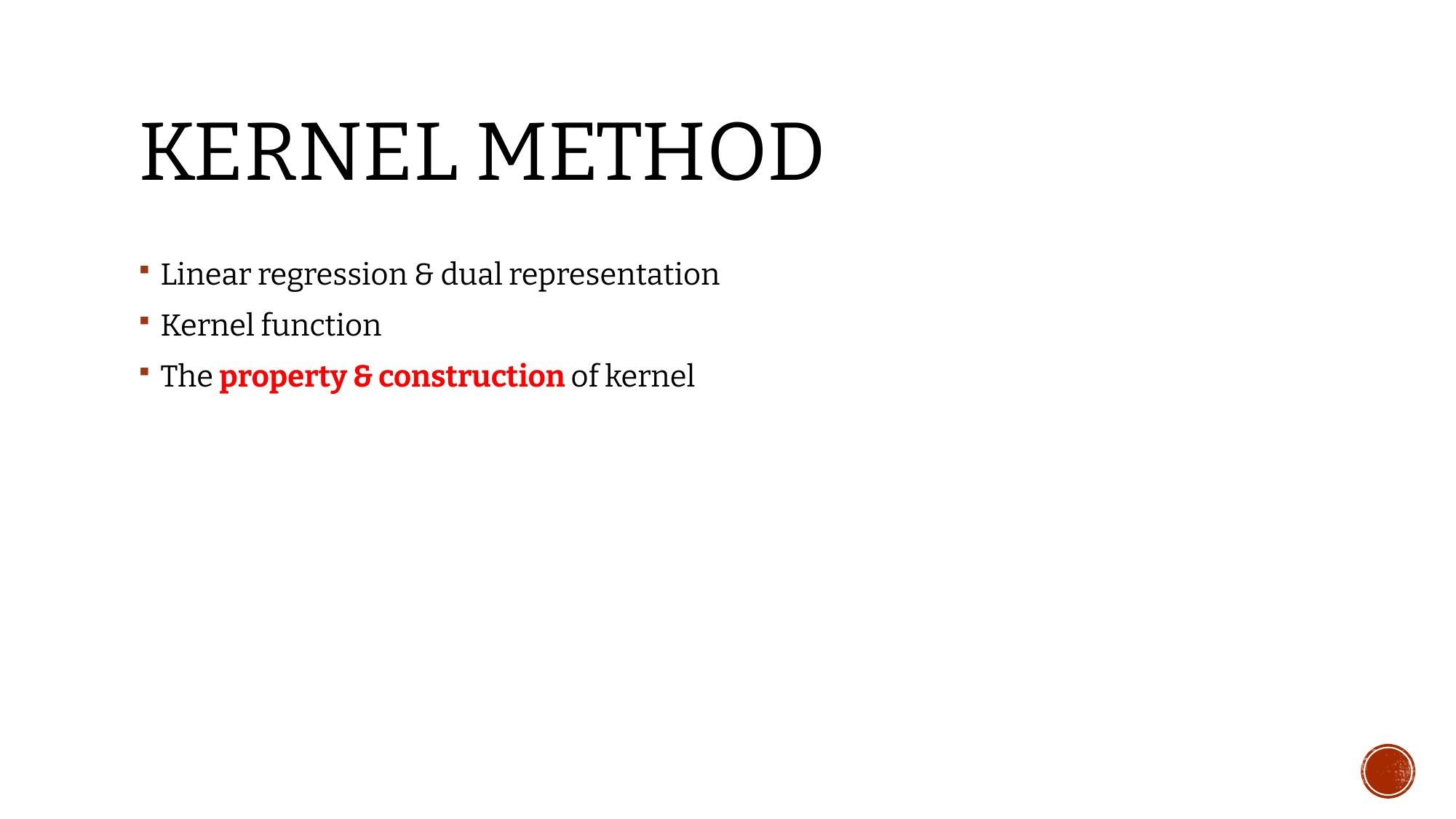

# Kernel Method
Linear regression & dual representation
Kernel function
The property & construction of kernel